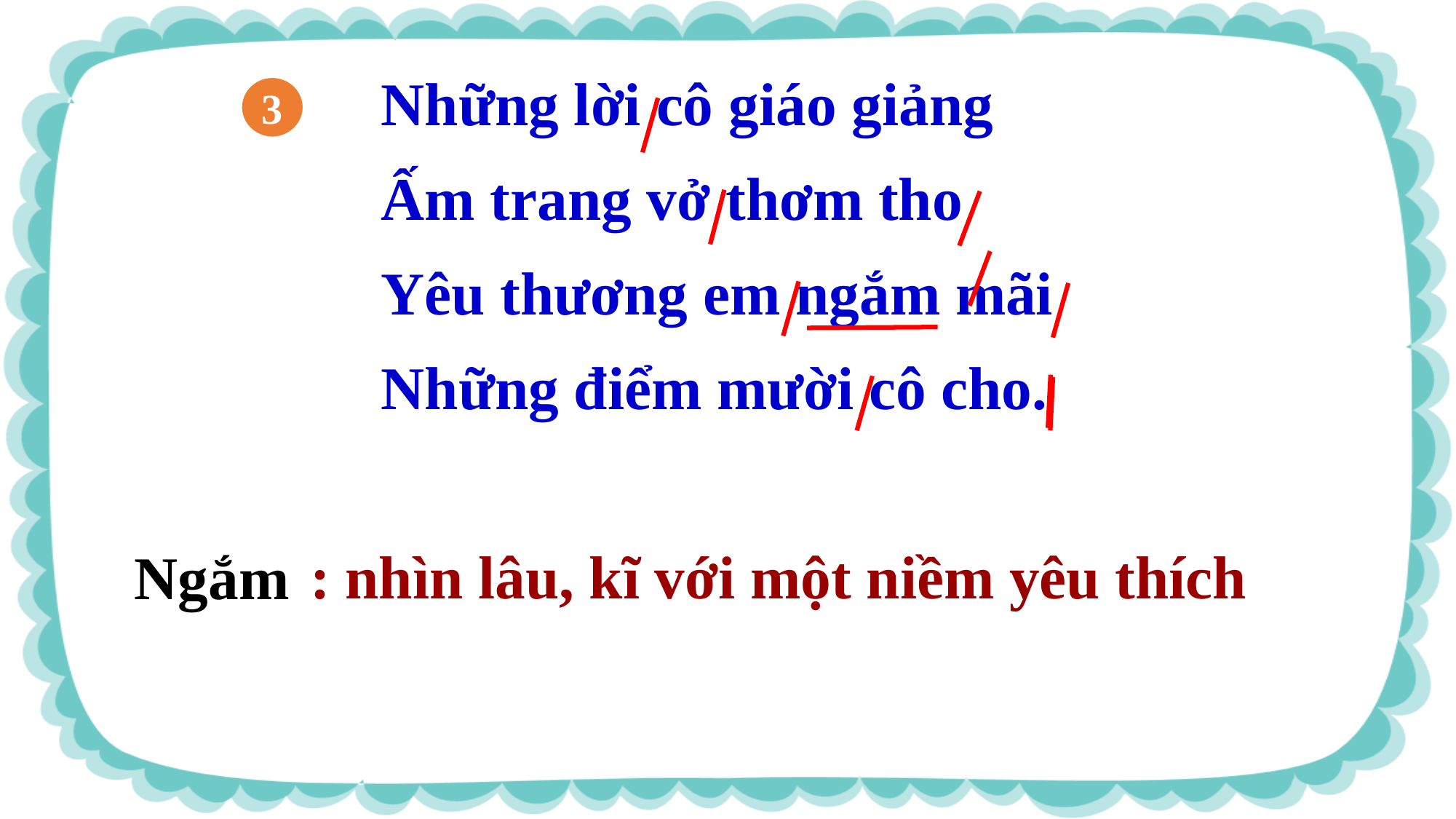

Những lời cô giáo giảng
Ấm trang vở thơm tho
Yêu thương em ngắm mãi
Những điểm mười cô cho.
3
: nhìn lâu, kĩ với một niềm yêu thích
Ngắm